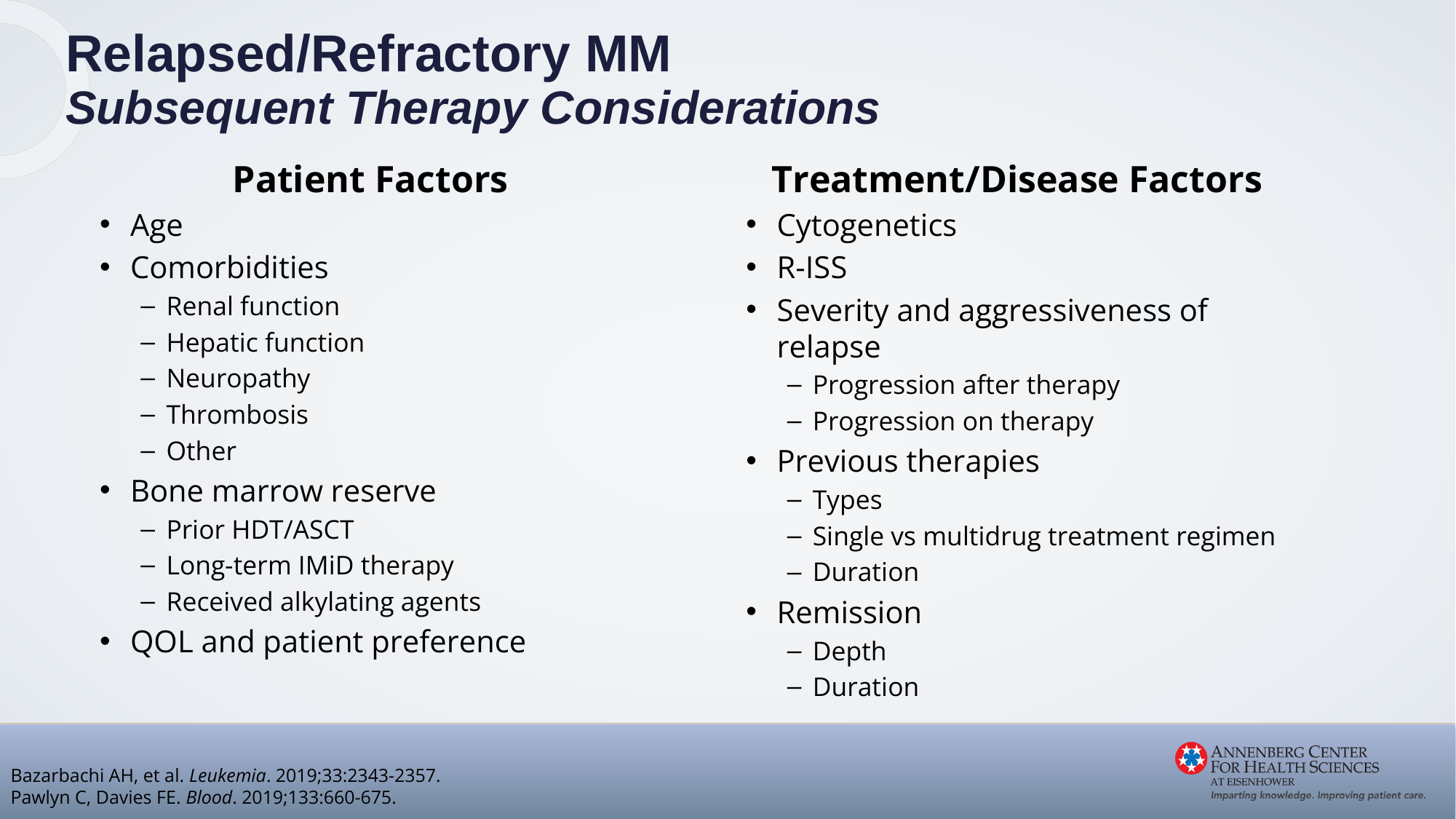

Relapsed/Refractory MM
Subsequent Therapy Considerations
Patient Factors
Age
Comorbidities
Renal function
Hepatic function
Neuropathy
Thrombosis
Other
Bone marrow reserve
Prior HDT/ASCT
Long-term IMiD therapy
Received alkylating agents
QOL and patient preference
Treatment/Disease Factors
Cytogenetics
R-ISS
Severity and aggressiveness of relapse
Progression after therapy
Progression on therapy
Previous therapies
Types
Single vs multidrug treatment regimen
Duration
Remission
Depth
Duration

Bazarbachi AH, et al. Leukemia. 2019;33:2343-2357.
Pawlyn C, Davies FE. Blood. 2019;133:660-675.